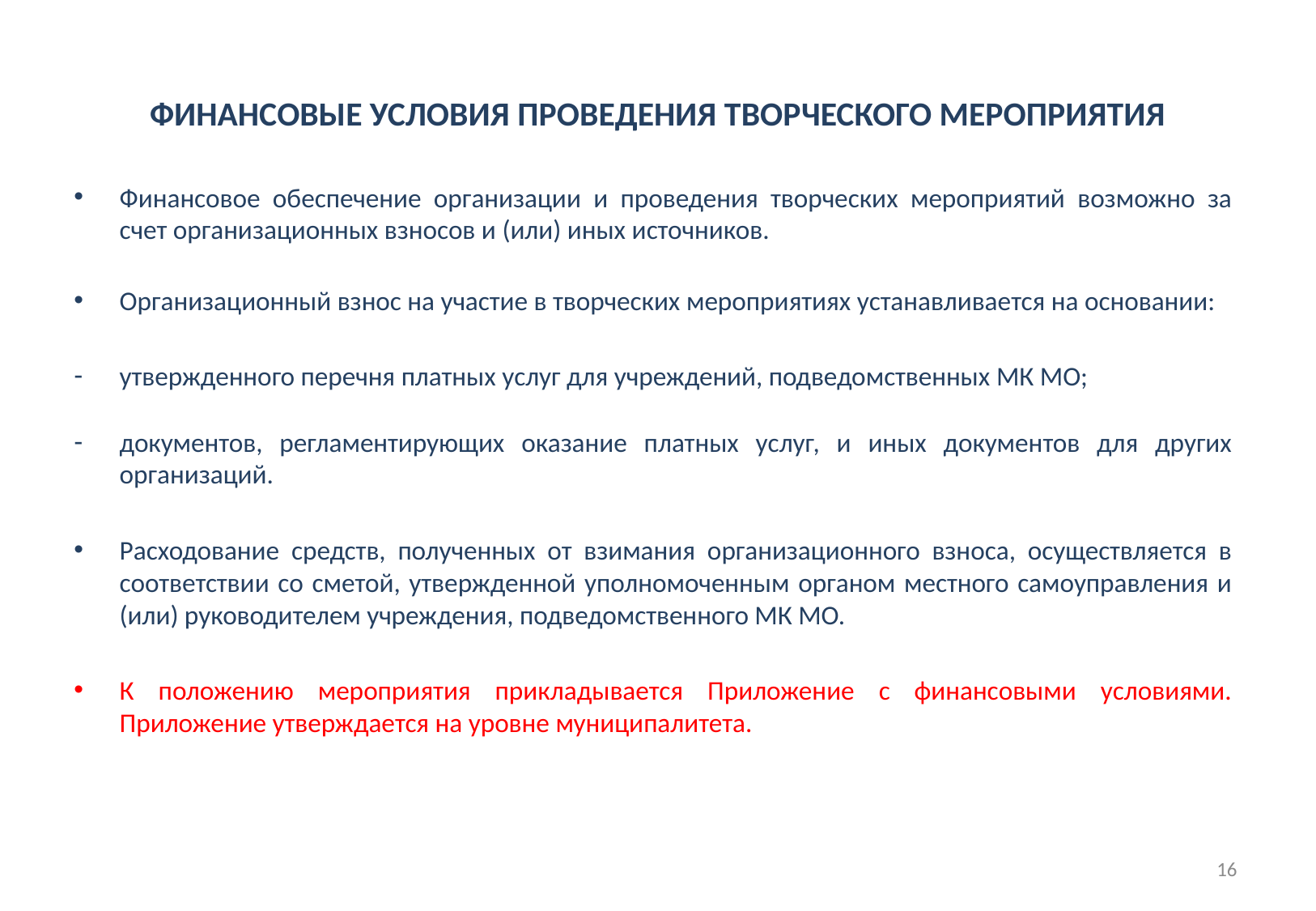

# Финансовые условия проведения творческого мероприятия
Финансовое обеспечение организации и проведения творческих мероприятий возможно за счет организационных взносов и (или) иных источников.

Организационный взнос на участие в творческих мероприятиях устанавливается на основании:

утвержденного перечня платных услуг для учреждений, подведомственных МК МО;

документов, регламентирующих оказание платных услуг, и иных документов для других организаций.

Расходование средств, полученных от взимания организационного взноса, осуществляется в соответствии со сметой, утвержденной уполномоченным органом местного самоуправления и (или) руководителем учреждения, подведомственного МК МО.

К положению мероприятия прикладывается Приложение с финансовыми условиями. Приложение утверждается на уровне муниципалитета.

16